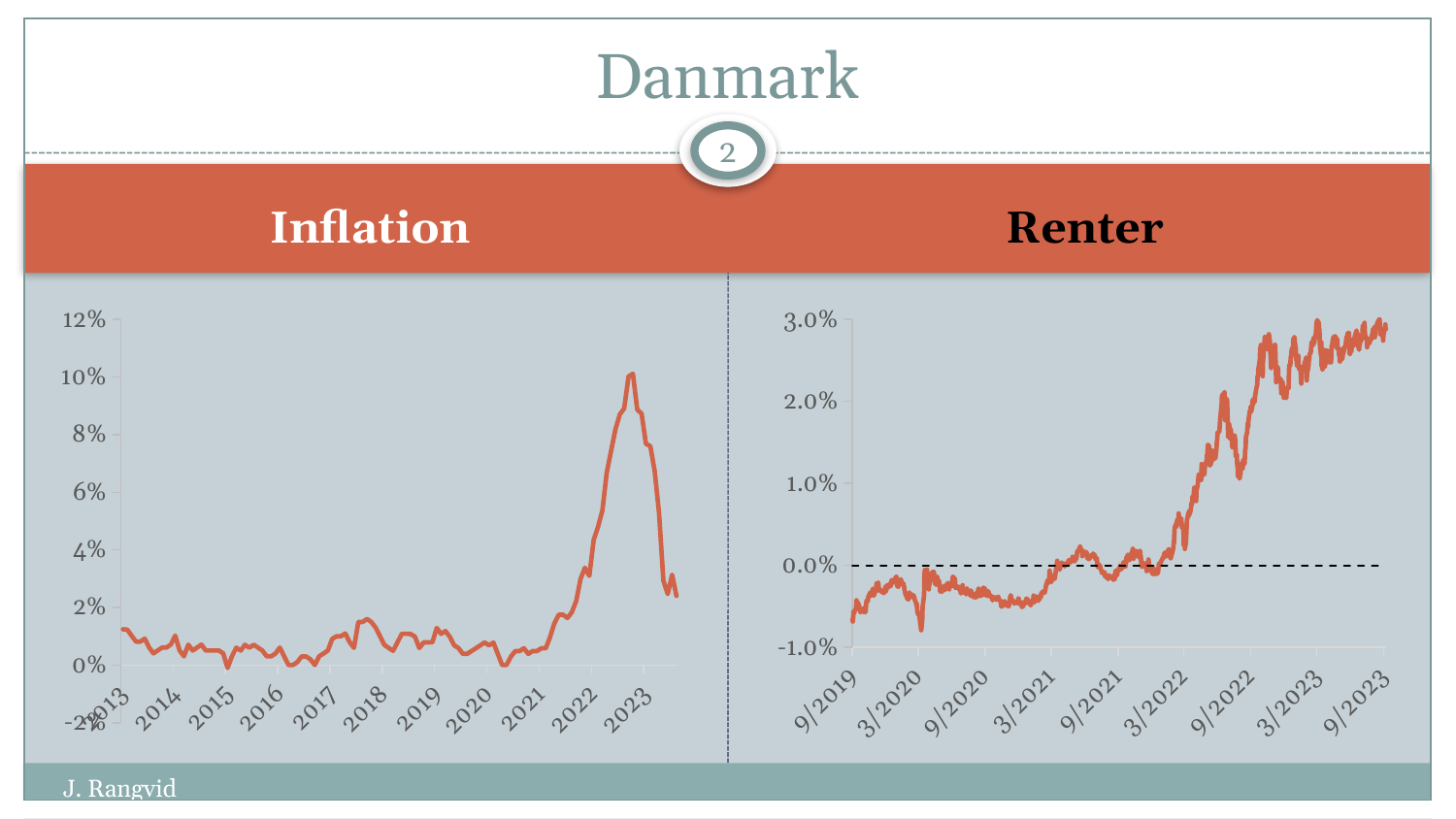

# Danmark
2
Inflation
Renter

### Chart

| Category | Danmark |
|---|---|
| 41289 | 0.012409513960703234 |
| 41320 | 0.012269938650306778 |
| 41348 | 0.01017293997965412 |
| 41379 | 0.008138351983723268 |
| 41409 | 0.00813008130081298 |
| 41440 | 0.009164969450101746 |
| 41470 | 0.006109979633401164 |
| 41501 | 0.004060913705583814 |
| 41532 | 0.005065856129685917 |
| 41562 | 0.006079027355623042 |
| 41593 | 0.006091370558375577 |
| 41623 | 0.007121057985757913 |
| 41654 | 0.010214504596527068 |
| 41685 | 0.005050505050505051 |
| 41713 | 0.003021148036253748 |
| 41744 | 0.007063572149344126 |
| 41774 | 0.005040322580645161 |
| 41805 | 0.006054490413723598 |
| 41835 | 0.0070850202429150085 |
| 41866 | 0.005055611729019211 |
| 41897 | 0.005040322580645161 |
| 41927 | 0.005035246727089627 |
| 41958 | 0.005045408678102927 |
| 41988 | 0.004040404040404098 |
| 42019 | -0.0010111223458039284 |
| 42050 | 0.0030150753768843934 |
| 42078 | 0.006024096385542255 |
| 42109 | 0.00501002004008016 |
| 42139 | 0.007021063189568734 |
| 42170 | 0.006018054162487406 |
| 42200 | 0.007035175879397014 |
| 42231 | 0.00603621730382288 |
| 42262 | 0.0050150451354062184 |
| 42292 | 0.003006012024048068 |
| 42323 | 0.0030120481927711986 |
| 42353 | 0.004024144869215205 |
| 42384 | 0.006072874493927212 |
| 42415 | 0.003006012024048068 |
| 42444 | 0.0 |
| 42475 | 0.0 |
| 42505 | 0.0009960159362549235 |
| 42536 | 0.0029910269192422448 |
| 42566 | 0.0029940119760478758 |
| 42597 | 0.0020000000000000282 |
| 42628 | 0.0 |
| 42658 | 0.0029970029970031106 |
| 42689 | 0.004004004004003918 |
| 42719 | 0.00501002004008016 |
| 42750 | 0.00905432595573432 |
| 42781 | 0.00999000999000999 |
| 42809 | 0.00998003992015968 |
| 42840 | 0.01096709870388842 |
| 42870 | 0.007960199004975096 |
| 42901 | 0.005964214711729707 |
| 42931 | 0.014925373134328358 |
| 42962 | 0.014970059880239521 |
| 42993 | 0.015968063872255432 |
| 43023 | 0.0149402390438247 |
| 43054 | 0.012961116650049823 |
| 43084 | 0.009970089730807577 |
| 43115 | 0.006979062811565333 |
| 43146 | 0.005934718100890292 |
| 43174 | 0.004940711462450593 |
| 43205 | 0.007889546351084784 |
| 43235 | 0.010858835143139275 |
| 43266 | 0.010869565217391249 |
| 43296 | 0.01078431372549014 |
| 43327 | 0.00983284169124877 |
| 43358 | 0.005893909626719141 |
| 43388 | 0.007850834151128529 |
| 43419 | 0.007874015748031609 |
| 43449 | 0.007897334649555747 |
| 43480 | 0.012871287128712843 |
| 43511 | 0.010816125860373591 |
| 43539 | 0.011799410029498553 |
| 43570 | 0.009784735812133072 |
| 43600 | 0.006835937499999889 |
| 43631 | 0.005865102639296271 |
| 43661 | 0.003879728419010725 |
| 43692 | 0.0038948393378772294 |
| 43723 | 0.0048828125 |
| 43753 | 0.005842259006815913 |
| 43784 | 0.006835937499999889 |
| 43814 | 0.00783545543584732 |
| 43845 | 0.00684261974584558 |
| 43876 | 0.0077821011673151474 |
| 43905 | 0.0038872691933915593 |
| 43936 | 0.0 |
| 43966 | 0.0 |
| 43997 | 0.002915451895043704 |
| 44027 | 0.004830917874396135 |
| 44058 | 0.004849660523763337 |
| 44089 | 0.005830903790087408 |
| 44119 | 0.0038722168441433272 |
| 44150 | 0.004849660523763337 |
| 44180 | 0.004859086491739553 |
| 44211 | 0.005825242718446547 |
| 44242 | 0.0057915057915058745 |
| 44270 | 0.00968054211035818 |
| 44301 | 0.014534883720930232 |
| 44331 | 0.017458777885548123 |
| 44362 | 0.01744186046511625 |
| 44392 | 0.016346153846153875 |
| 44423 | 0.018339768339768397 |
| 44454 | 0.022222222222222195 |
| 44484 | 0.02989392478302791 |
| 44515 | 0.033783783783783786 |
| 44545 | 0.03094777562862658 |
| 44576 | 0.04343629343629344 |
| 44607 | 0.04798464491362764 |
| 44635 | 0.05369127516778532 |
| 44666 | 0.06685768863419293 |
| 44696 | 0.07435653002859863 |
| 44727 | 0.08190476190476186 |
| 44757 | 0.08703878902554402 |
| 44788 | 0.08909952606635077 |
| 44819 | 0.10018903591682428 |
| 44849 | 0.10112359550561795 |
| 44880 | 0.08870214752567694 |
| 44910 | 0.08724202626641663 |
| 44941 | 0.07678075855689187 |
| 44972 | 0.07600732600732597 |
| 45000 | 0.06733393994540483 |
| 45031 | 0.05282005371530878 |
| 45061 | 0.02928127772848267 |
| 45092 | 0.024647887323943764 |
| 45122 | 0.03133159268929499 |
| 45153 | 0.024 |

### Chart

| Category |  |  |
|---|---|---|
| 43710 | -0.00661 | 0.0 |
| 43711 | -0.006860000000000001 | 0.0 |
| 43712 | -0.00645 | 0.0 |
| 43713 | -0.005659999999999999 | 0.0 |
| 43714 | -0.0059 | 0.0 |
| 43717 | -0.00549 | 0.0 |
| 43718 | -0.0053 | 0.0 |
| 43719 | -0.005410000000000001 | 0.0 |
| 43720 | -0.00522 | 0.0 |
| 43721 | -0.00423 | 0.0 |
| 43724 | -0.00469 | 0.0 |
| 43725 | -0.00452 | 0.0 |
| 43726 | -0.0047599999999999995 | 0.0 |
| 43727 | -0.004719999999999999 | 0.0 |
| 43728 | -0.00488 | 0.0 |
| 43731 | -0.005580000000000001 | 0.0 |
| 43732 | -0.0057399999999999994 | 0.0 |
| 43733 | -0.00557 | 0.0 |
| 43734 | -0.005520000000000001 | 0.0 |
| 43735 | -0.00547 | 0.0 |
| 43738 | -0.00549 | 0.0 |
| 43739 | -0.0054 | 0.0 |
| 43740 | -0.00522 | 0.0 |
| 43741 | -0.005699999999999999 | 0.0 |
| 43742 | -0.005679999999999999 | 0.0 |
| 43745 | -0.005540000000000001 | 0.0 |
| 43746 | -0.00573 | 0.0 |
| 43747 | -0.0053300000000000005 | 0.0 |
| 43748 | -0.0046300000000000004 | 0.0 |
| 43749 | -0.00428 | 0.0 |
| 43752 | -0.00442 | 0.0 |
| 43753 | -0.00407 | 0.0 |
| 43754 | -0.00377 | 0.0 |
| 43755 | -0.00378 | 0.0 |
| 43756 | -0.00363 | 0.0 |
| 43759 | -0.00331 | 0.0 |
| 43760 | -0.0033900000000000002 | 0.0 |
| 43761 | -0.00359 | 0.0 |
| 43762 | -0.0037099999999999998 | 0.0 |
| 43763 | -0.0034300000000000003 | 0.0 |
| 43766 | -0.0028499999999999997 | 0.0 |
| 43767 | -0.00309 | 0.0 |
| 43768 | -0.00321 | 0.0 |
| 43769 | -0.0037099999999999998 | 0.0 |
| 43770 | -0.0035199999999999997 | 0.0 |
| 43773 | -0.00322 | 0.0 |
| 43774 | -0.0028699999999999997 | 0.0 |
| 43775 | -0.0030399999999999997 | 0.0 |
| 43776 | -0.00221 | 0.0 |
| 43777 | -0.00223 | 0.0 |
| 43780 | -0.0022500000000000003 | 0.0 |
| 43781 | -0.00208 | 0.0 |
| 43782 | -0.00262 | 0.0 |
| 43783 | -0.00306 | 0.0 |
| 43784 | -0.00312 | 0.0 |
| 43787 | -0.00307 | 0.0 |
| 43788 | -0.00306 | 0.0 |
| 43789 | -0.0032500000000000003 | 0.0 |
| 43790 | -0.0030299999999999997 | 0.0 |
| 43791 | -0.00328 | 0.0 |
| 43794 | -0.0032 | 0.0 |
| 43795 | -0.0034000000000000002 | 0.0 |
| 43796 | -0.00332 | 0.0 |
| 43797 | -0.00337 | 0.0 |
| 43798 | -0.0032500000000000003 | 0.0 |
| 43801 | -0.00261 | 0.0 |
| 43802 | -0.00321 | 0.0 |
| 43803 | -0.0030399999999999997 | 0.0 |
| 43804 | -0.00261 | 0.0 |
| 43805 | -0.00242 | 0.0 |
| 43808 | -0.00271 | 0.0 |
| 43809 | -0.00262 | 0.0 |
| 43810 | -0.00266 | 0.0 |
| 43811 | -0.00228 | 0.0 |
| 43812 | -0.00244 | 0.0 |
| 43815 | -0.00254 | 0.0 |
| 43816 | -0.00243 | 0.0 |
| 43817 | -0.00196 | 0.0 |
| 43818 | -0.00178 | 0.0 |
| 43819 | -0.00211 | 0.0 |
| 43822 | -0.0020499999999999997 | 0.0 |
| 43823 | -0.0020499999999999997 | 0.0 |
| 43824 | -0.0020499999999999997 | 0.0 |
| 43825 | -0.0020499999999999997 | 0.0 |
| 43826 | -0.00211 | 0.0 |
| 43829 | -0.0014000000000000002 | 0.0 |
| 43830 | -0.0014000000000000002 | 0.0 |
| 43831 | -0.0014000000000000002 | 0.0 |
| 43832 | -0.0021 | 0.0 |
| 43833 | -0.00251 | 0.0 |
| 43836 | -0.00263 | 0.0 |
| 43837 | -0.0025 | 0.0 |
| 43838 | -0.00231 | 0.0 |
| 43839 | -0.0018 | 0.0 |
| 43840 | -0.00208 | 0.0 |
| 43843 | -0.0017000000000000001 | 0.0 |
| 43844 | -0.00182 | 0.0 |
| 43845 | -0.00212 | 0.0 |
| 43846 | -0.00229 | 0.0 |
| 43847 | -0.00217 | 0.0 |
| 43850 | -0.00218 | 0.0 |
| 43851 | -0.0025 | 0.0 |
| 43852 | -0.00255 | 0.0 |
| 43853 | -0.00293 | 0.0 |
| 43854 | -0.00316 | 0.0 |
| 43857 | -0.00373 | 0.0 |
| 43858 | -0.00336 | 0.0 |
| 43859 | -0.00359 | 0.0 |
| 43860 | -0.00398 | 0.0 |
| 43861 | -0.0040999999999999995 | 0.0 |
| 43864 | -0.00415 | 0.0 |
| 43865 | -0.00387 | 0.0 |
| 43866 | -0.0035399999999999997 | 0.0 |
| 43867 | -0.0033 | 0.0 |
| 43868 | -0.00361 | 0.0 |
| 43871 | -0.00385 | 0.0 |
| 43872 | -0.0035399999999999997 | 0.0 |
| 43873 | -0.00357 | 0.0 |
| 43874 | -0.00367 | 0.0 |
| 43875 | -0.00382 | 0.0 |
| 43878 | -0.00366 | 0.0 |
| 43879 | -0.00379 | 0.0 |
| 43880 | -0.0038900000000000002 | 0.0 |
| 43881 | -0.00416 | 0.0 |
| 43882 | -0.00428 | 0.0 |
| 43885 | -0.00459 | 0.0 |
| 43886 | -0.00493 | 0.0 |
| 43887 | -0.004699999999999999 | 0.0 |
| 43888 | -0.00536 | 0.0 |
| 43889 | -0.0058 | 0.0 |
| 43892 | -0.00604 | 0.0 |
| 43893 | -0.0057799999999999995 | 0.0 |
| 43894 | -0.0060799999999999995 | 0.0 |
| 43895 | -0.006520000000000001 | 0.0 |
| 43896 | -0.006919999999999999 | 0.0 |
| 43899 | -0.00792 | 0.0 |
| 43900 | -0.0076300000000000005 | 0.0 |
| 43901 | -0.0070599999999999994 | 0.0 |
| 43902 | -0.00674 | 0.0 |
| 43903 | -0.00507 | 0.0 |
| 43906 | -0.004050000000000001 | 0.0 |
| 43907 | -0.00363 | 0.0 |
| 43908 | -0.0011 | 0.0 |
| 43909 | -0.00057 | 0.0 |
| 43910 | -0.00113 | 0.0 |
| 43913 | -0.0016 | 0.0 |
| 43914 | -0.0008699999999999999 | 0.0 |
| 43915 | -0.00052 | 0.0 |
| 43916 | -0.00132 | 0.0 |
| 43917 | -0.0019 | 0.0 |
| 43920 | -0.00294 | 0.0 |
| 43921 | -0.00212 | 0.0 |
| 43922 | -0.0023499999999999997 | 0.0 |
| 43923 | -0.00191 | 0.0 |
| 43924 | -0.00189 | 0.0 |
| 43927 | -0.0016300000000000002 | 0.0 |
| 43928 | -0.00104 | 0.0 |
| 43929 | -0.00082 | 0.0 |
| 43930 | -0.00082 | 0.0 |
| 43931 | -0.00082 | 0.0 |
| 43934 | -0.00082 | 0.0 |
| 43935 | -0.00131 | 0.0 |
| 43936 | -0.00168 | 0.0 |
| 43937 | -0.0020399999999999997 | 0.0 |
| 43938 | -0.0023499999999999997 | 0.0 |
| 43941 | -0.0016300000000000002 | 0.0 |
| 43942 | -0.0023599999999999997 | 0.0 |
| 43943 | -0.0014099999999999998 | 0.0 |
| 43944 | -0.0017699999999999999 | 0.0 |
| 43945 | -0.00183 | 0.0 |
| 43948 | -0.0018599999999999999 | 0.0 |
| 43949 | -0.00228 | 0.0 |
| 43950 | -0.00244 | 0.0 |
| 43951 | -0.00322 | 0.0 |
| 43952 | -0.00308 | 0.0 |
| 43955 | -0.0030499999999999998 | 0.0 |
| 43956 | -0.0032600000000000003 | 0.0 |
| 43957 | -0.0028199999999999996 | 0.0 |
| 43958 | -0.00311 | 0.0 |
| 43959 | -0.00311 | 0.0 |
| 43962 | -0.00249 | 0.0 |
| 43963 | -0.00271 | 0.0 |
| 43964 | -0.00252 | 0.0 |
| 43965 | -0.00301 | 0.0 |
| 43966 | -0.0028599999999999997 | 0.0 |
| 43969 | -0.0027300000000000002 | 0.0 |
| 43970 | -0.00244 | 0.0 |
| 43971 | -0.00217 | 0.0 |
| 43972 | -0.00217 | 0.0 |
| 43973 | -0.00217 | 0.0 |
| 43976 | -0.00294 | 0.0 |
| 43977 | -0.00218 | 0.0 |
| 43978 | -0.0023599999999999997 | 0.0 |
| 43979 | -0.00231 | 0.0 |
| 43980 | -0.00251 | 0.0 |
| 43983 | -0.00251 | 0.0 |
| 43984 | -0.0022 | 0.0 |
| 43985 | -0.00178 | 0.0 |
| 43986 | -0.0014099999999999998 | 0.0 |
| 43987 | -0.0014099999999999998 | 0.0 |
| 43990 | -0.0016200000000000001 | 0.0 |
| 43991 | -0.0016 | 0.0 |
| 43992 | -0.0017299999999999998 | 0.0 |
| 43993 | -0.0027500000000000003 | 0.0 |
| 43994 | -0.0027800000000000004 | 0.0 |
| 43997 | -0.00267 | 0.0 |
| 43998 | -0.0025700000000000002 | 0.0 |
| 43999 | -0.00261 | 0.0 |
| 44000 | -0.00261 | 0.0 |
| 44001 | -0.00272 | 0.0 |
| 44004 | -0.00297 | 0.0 |
| 44005 | -0.00264 | 0.0 |
| 44006 | -0.0028799999999999997 | 0.0 |
| 44007 | -0.00316 | 0.0 |
| 44008 | -0.0034300000000000003 | 0.0 |
| 44011 | -0.0032700000000000003 | 0.0 |
| 44012 | -0.00332 | 0.0 |
| 44013 | -0.00243 | 0.0 |
| 44014 | -0.00297 | 0.0 |
| 44015 | -0.00299 | 0.0 |
| 44018 | -0.00291 | 0.0 |
| 44019 | -0.00294 | 0.0 |
| 44020 | -0.0031 | 0.0 |
| 44021 | -0.00338 | 0.0 |
| 44022 | -0.0035399999999999997 | 0.0 |
| 44025 | -0.0028000000000000004 | 0.0 |
| 44026 | -0.00308 | 0.0 |
| 44027 | -0.00313 | 0.0 |
| 44028 | -0.00345 | 0.0 |
| 44029 | -0.0032700000000000003 | 0.0 |
| 44032 | -0.0034699999999999996 | 0.0 |
| 44033 | -0.0033 | 0.0 |
| 44034 | -0.00373 | 0.0 |
| 44035 | -0.00358 | 0.0 |
| 44036 | -0.00306 | 0.0 |
| 44039 | -0.00356 | 0.0 |
| 44040 | -0.00373 | 0.0 |
| 44041 | -0.0034999999999999996 | 0.0 |
| 44042 | -0.0039000000000000003 | 0.0 |
| 44043 | -0.00374 | 0.0 |
| 44046 | -0.00361 | 0.0 |
| 44047 | -0.00359 | 0.0 |
| 44048 | -0.0034200000000000003 | 0.0 |
| 44049 | -0.00396 | 0.0 |
| 44050 | -0.00379 | 0.0 |
| 44053 | -0.00386 | 0.0 |
| 44054 | -0.0034300000000000003 | 0.0 |
| 44055 | -0.00319 | 0.0 |
| 44056 | -0.00292 | 0.0 |
| 44057 | -0.0028399999999999996 | 0.0 |
| 44060 | -0.0032600000000000003 | 0.0 |
| 44061 | -0.00317 | 0.0 |
| 44062 | -0.0035399999999999997 | 0.0 |
| 44063 | -0.00375 | 0.0 |
| 44064 | -0.0037 | 0.0 |
| 44067 | -0.0036 | 0.0 |
| 44068 | -0.003 | 0.0 |
| 44069 | -0.0028199999999999996 | 0.0 |
| 44070 | -0.00271 | 0.0 |
| 44071 | -0.00299 | 0.0 |
| 44074 | -0.0028100000000000004 | 0.0 |
| 44075 | -0.00301 | 0.0 |
| 44076 | -0.00345 | 0.0 |
| 44077 | -0.00368 | 0.0 |
| 44078 | -0.00357 | 0.0 |
| 44081 | -0.00338 | 0.0 |
| 44082 | -0.0037099999999999998 | 0.0 |
| 44083 | -0.00329 | 0.0 |
| 44084 | -0.00315 | 0.0 |
| 44085 | -0.00364 | 0.0 |
| 44088 | -0.00359 | 0.0 |
| 44089 | -0.00359 | 0.0 |
| 44090 | -0.0038 | 0.0 |
| 44091 | -0.00391 | 0.0 |
| 44092 | -0.00377 | 0.0 |
| 44095 | -0.0042699999999999995 | 0.0 |
| 44096 | -0.0041199999999999995 | 0.0 |
| 44097 | -0.00385 | 0.0 |
| 44098 | -0.00388 | 0.0 |
| 44099 | -0.00406 | 0.0 |
| 44102 | -0.00402 | 0.0 |
| 44103 | -0.00415 | 0.0 |
| 44104 | -0.0039900000000000005 | 0.0 |
| 44105 | -0.00406 | 0.0 |
| 44106 | -0.0042 | 0.0 |
| 44109 | -0.00385 | 0.0 |
| 44110 | -0.00381 | 0.0 |
| 44111 | -0.00384 | 0.0 |
| 44112 | -0.00402 | 0.0 |
| 44113 | -0.00421 | 0.0 |
| 44116 | -0.00426 | 0.0 |
| 44117 | -0.0043 | 0.0 |
| 44118 | -0.00458 | 0.0 |
| 44119 | -0.00497 | 0.0 |
| 44120 | -0.00504 | 0.0 |
| 44123 | -0.00492 | 0.0 |
| 44124 | -0.00477 | 0.0 |
| 44125 | -0.004719999999999999 | 0.0 |
| 44126 | -0.0045000000000000005 | 0.0 |
| 44127 | -0.00439 | 0.0 |
| 44130 | -0.0044 | 0.0 |
| 44131 | -0.0048 | 0.0 |
| 44132 | -0.004719999999999999 | 0.0 |
| 44133 | -0.00488 | 0.0 |
| 44134 | -0.00485 | 0.0 |
| 44137 | -0.00498 | 0.0 |
| 44138 | -0.00489 | 0.0 |
| 44139 | -0.005 | 0.0 |
| 44140 | -0.00499 | 0.0 |
| 44141 | -0.0047599999999999995 | 0.0 |
| 44144 | -0.00384 | 0.0 |
| 44145 | -0.00365 | 0.0 |
| 44146 | -0.0038 | 0.0 |
| 44147 | -0.004030000000000001 | 0.0 |
| 44148 | -0.00421 | 0.0 |
| 44151 | -0.00432 | 0.0 |
| 44152 | -0.00437 | 0.0 |
| 44153 | -0.00436 | 0.0 |
| 44154 | -0.0044 | 0.0 |
| 44155 | -0.0046700000000000005 | 0.0 |
| 44158 | -0.0044800000000000005 | 0.0 |
| 44159 | -0.00444 | 0.0 |
| 44160 | -0.0045000000000000005 | 0.0 |
| 44161 | -0.0046 | 0.0 |
| 44162 | -0.00457 | 0.0 |
| 44165 | -0.0046300000000000004 | 0.0 |
| 44166 | -0.00402 | 0.0 |
| 44167 | -0.00407 | 0.0 |
| 44168 | -0.00439 | 0.0 |
| 44169 | -0.00431 | 0.0 |
| 44172 | -0.00475 | 0.0 |
| 44173 | -0.00487 | 0.0 |
| 44174 | -0.00481 | 0.0 |
| 44175 | -0.00475 | 0.0 |
| 44176 | -0.0051 | 0.0 |
| 44179 | -0.005 | 0.0 |
| 44180 | -0.00489 | 0.0 |
| 44181 | -0.0044800000000000005 | 0.0 |
| 44182 | -0.00453 | 0.0 |
| 44183 | -0.00455 | 0.0 |
| 44186 | -0.00464 | 0.0 |
| 44187 | -0.00458 | 0.0 |
| 44188 | -0.004079999999999999 | 0.0 |
| 44189 | -0.004079999999999999 | 0.0 |
| 44190 | -0.004079999999999999 | 0.0 |
| 44193 | -0.0043 | 0.0 |
| 44194 | -0.00445 | 0.0 |
| 44195 | -0.00457 | 0.0 |
| 44196 | -0.00457 | 0.0 |
| 44197 | -0.00457 | 0.0 |
| 44200 | -0.00489 | 0.0 |
| 44201 | -0.0047799999999999995 | 0.0 |
| 44202 | -0.00433 | 0.0 |
| 44203 | -0.00444 | 0.0 |
| 44204 | -0.00446 | 0.0 |
| 44207 | -0.0041199999999999995 | 0.0 |
| 44208 | -0.00369 | 0.0 |
| 44209 | -0.00428 | 0.0 |
| 44210 | -0.00454 | 0.0 |
| 44211 | -0.0043 | 0.0 |
| 44214 | -0.00406 | 0.0 |
| 44215 | -0.0039700000000000004 | 0.0 |
| 44216 | -0.00426 | 0.0 |
| 44217 | -0.00382 | 0.0 |
| 44218 | -0.00404 | 0.0 |
| 44221 | -0.00435 | 0.0 |
| 44222 | -0.00414 | 0.0 |
| 44223 | -0.00417 | 0.0 |
| 44224 | -0.00411 | 0.0 |
| 44225 | -0.00373 | 0.0 |
| 44228 | -0.00393 | 0.0 |
| 44229 | -0.0035099999999999997 | 0.0 |
| 44230 | -0.00335 | 0.0 |
| 44231 | -0.0034000000000000002 | 0.0 |
| 44232 | -0.0032300000000000002 | 0.0 |
| 44235 | -0.00319 | 0.0 |
| 44236 | -0.00322 | 0.0 |
| 44237 | -0.00331 | 0.0 |
| 44238 | -0.00336 | 0.0 |
| 44239 | -0.0032500000000000003 | 0.0 |
| 44242 | -0.00255 | 0.0 |
| 44243 | -0.00228 | 0.0 |
| 44244 | -0.0023599999999999997 | 0.0 |
| 44245 | -0.0021 | 0.0 |
| 44246 | -0.00184 | 0.0 |
| 44249 | -0.00215 | 0.0 |
| 44250 | -0.00182 | 0.0 |
| 44251 | -0.00148 | 0.0 |
| 44252 | -0.00065 | 0.0 |
| 44253 | -0.0011799999999999998 | 0.0 |
| 44256 | -0.0017000000000000001 | 0.0 |
| 44257 | -0.00201 | 0.0 |
| 44258 | -0.00136 | 0.0 |
| 44259 | -0.00136 | 0.0 |
| 44260 | -0.00155 | 0.0 |
| 44263 | -0.0012 | 0.0 |
| 44264 | -0.00161 | 0.0 |
| 44265 | -0.0014199999999999998 | 0.0 |
| 44266 | -0.00167 | 0.0 |
| 44267 | -0.00134 | 0.0 |
| 44270 | -0.00048 | 0.0 |
| 44271 | -0.00035999999999999997 | 0.0 |
| 44272 | 0.00018999999999999998 | 0.0 |
| 44273 | 0.0005600000000000001 | 0.0 |
| 44274 | 0.00025 | 0.0 |
| 44277 | -6e-05 | 0.0 |
| 44278 | -0.00017999999999999998 | 0.0 |
| 44279 | -0.00031 | 0.0 |
| 44280 | -0.00054 | 0.0 |
| 44281 | -0.00029 | 0.0 |
| 44284 | 0.00017999999999999998 | 0.0 |
| 44285 | 0.00035000000000000005 | 0.0 |
| 44286 | 0.00021 | 0.0 |
| 44287 | 0.00021 | 0.0 |
| 44288 | 0.00021 | 0.0 |
| 44291 | 0.00021 | 0.0 |
| 44292 | -0.0001 | 0.0 |
| 44293 | 0.00010999999999999999 | 0.0 |
| 44294 | -0.00013 | 0.0 |
| 44295 | 0.00018999999999999998 | 0.0 |
| 44298 | 4e-05 | 0.0 |
| 44299 | 8.999999999999999e-05 | 0.0 |
| 44300 | 0.00024 | 0.0 |
| 44301 | 3e-05 | 0.0 |
| 44302 | 0.00035999999999999997 | 0.0 |
| 44305 | 0.00067 | 0.0 |
| 44306 | 0.00043 | 0.0 |
| 44307 | 0.00037 | 0.0 |
| 44308 | 0.00035000000000000005 | 0.0 |
| 44309 | 0.00047 | 0.0 |
| 44312 | 0.00043999999999999996 | 0.0 |
| 44313 | 0.00048 | 0.0 |
| 44314 | 0.00061 | 0.0 |
| 44315 | 0.00104 | 0.0 |
| 44316 | 0.00104 | 0.0 |
| 44319 | 0.00084 | 0.0 |
| 44320 | 0.00052 | 0.0 |
| 44321 | 0.00049 | 0.0 |
| 44322 | 0.00065 | 0.0 |
| 44323 | 0.0007199999999999999 | 0.0 |
| 44326 | 0.00083 | 0.0 |
| 44327 | 0.0014000000000000002 | 0.0 |
| 44328 | 0.0017399999999999998 | 0.0 |
| 44329 | 0.0017399999999999998 | 0.0 |
| 44330 | 0.0017399999999999998 | 0.0 |
| 44333 | 0.00194 | 0.0 |
| 44334 | 0.00212 | 0.0 |
| 44335 | 0.00216 | 0.0 |
| 44336 | 0.00233 | 0.0 |
| 44337 | 0.00199 | 0.0 |
| 44340 | 0.00199 | 0.0 |
| 44341 | 0.0017499999999999998 | 0.0 |
| 44342 | 0.0011200000000000001 | 0.0 |
| 44343 | 0.00166 | 0.0 |
| 44344 | 0.00147 | 0.0 |
| 44347 | 0.00147 | 0.0 |
| 44348 | 0.00165 | 0.0 |
| 44349 | 0.00156 | 0.0 |
| 44350 | 0.00165 | 0.0 |
| 44351 | 0.00136 | 0.0 |
| 44354 | 0.00158 | 0.0 |
| 44355 | 0.00125 | 0.0 |
| 44356 | 0.00083 | 0.0 |
| 44357 | 0.00108 | 0.0 |
| 44358 | 0.0008100000000000001 | 0.0 |
| 44361 | 0.00075 | 0.0 |
| 44362 | 0.00116 | 0.0 |
| 44363 | 0.00104 | 0.0 |
| 44364 | 0.00096 | 0.0 |
| 44365 | 0.00094 | 0.0 |
| 44368 | 0.0013 | 0.0 |
| 44369 | 0.00121 | 0.0 |
| 44370 | 0.00122 | 0.0 |
| 44371 | 0.00114 | 0.0 |
| 44372 | 0.0014399999999999999 | 0.0 |
| 44375 | 0.0011799999999999998 | 0.0 |
| 44376 | 0.00132 | 0.0 |
| 44377 | 0.0009299999999999999 | 0.0 |
| 44378 | 0.00099 | 0.0 |
| 44379 | 0.0006900000000000001 | 0.0 |
| 44382 | 0.00089 | 0.0 |
| 44383 | 0.00032 | 0.0 |
| 44384 | -2e-05 | 0.0 |
| 44385 | -0.00025 | 0.0 |
| 44386 | 0.00010999999999999999 | 0.0 |
| 44389 | 3e-05 | 0.0 |
| 44390 | 3e-05 | 0.0 |
| 44391 | -0.00010999999999999999 | 0.0 |
| 44392 | -0.00035000000000000005 | 0.0 |
| 44393 | -0.00042 | 0.0 |
| 44396 | -0.00091 | 0.0 |
| 44397 | -0.00095 | 0.0 |
| 44398 | -0.00073 | 0.0 |
| 44399 | -0.00097 | 0.0 |
| 44400 | -0.00089 | 0.0 |
| 44403 | -0.00083 | 0.0 |
| 44404 | -0.00108 | 0.0 |
| 44405 | -0.0014199999999999998 | 0.0 |
| 44406 | -0.00115 | 0.0 |
| 44407 | -0.00123 | 0.0 |
| 44410 | -0.0015199999999999999 | 0.0 |
| 44411 | -0.00159 | 0.0 |
| 44412 | -0.00157 | 0.0 |
| 44413 | -0.0017000000000000001 | 0.0 |
| 44414 | -0.00124 | 0.0 |
| 44417 | -0.00125 | 0.0 |
| 44418 | -0.00151 | 0.0 |
| 44419 | -0.0013800000000000002 | 0.0 |
| 44420 | -0.00148 | 0.0 |
| 44421 | -0.0014099999999999998 | 0.0 |
| 44424 | -0.00165 | 0.0 |
| 44425 | -0.0013900000000000002 | 0.0 |
| 44426 | -0.00128 | 0.0 |
| 44427 | -0.0017699999999999999 | 0.0 |
| 44428 | -0.00166 | 0.0 |
| 44431 | -0.0017100000000000001 | 0.0 |
| 44432 | -0.0014099999999999998 | 0.0 |
| 44433 | -0.0008500000000000001 | 0.0 |
| 44434 | -0.00064 | 0.0 |
| 44435 | -0.00089 | 0.0 |
| 44438 | -0.00122 | 0.0 |
| 44439 | -0.00061 | 0.0 |
| 44440 | -0.0005600000000000001 | 0.0 |
| 44441 | -0.0007599999999999999 | 0.0 |
| 44442 | -0.0004 | 0.0 |
| 44445 | -0.00048 | 0.0 |
| 44446 | -2e-05 | 0.0 |
| 44447 | -0.0001 | 0.0 |
| 44448 | -0.0005 | 0.0 |
| 44449 | -0.00027 | 0.0 |
| 44452 | -0.00021 | 0.0 |
| 44453 | -0.00032 | 0.0 |
| 44454 | -6e-05 | 0.0 |
| 44455 | 0.00032 | 0.0 |
| 44456 | 0.00039 | 0.0 |
| 44459 | 0.0 | 0.0 |
| 44460 | -0.00016 | 0.0 |
| 44461 | -0.00012 | 0.0 |
| 44462 | 0.00058 | 0.0 |
| 44463 | 0.0008799999999999999 | 0.0 |
| 44466 | 0.00111 | 0.0 |
| 44467 | 0.0013 | 0.0 |
| 44468 | 0.001 | 0.0 |
| 44469 | 0.00121 | 0.0 |
| 44470 | 0.0005899999999999999 | 0.0 |
| 44473 | 0.0007599999999999999 | 0.0 |
| 44474 | 0.00107 | 0.0 |
| 44475 | 0.00104 | 0.0 |
| 44476 | 0.00132 | 0.0 |
| 44477 | 0.00145 | 0.0 |
| 44480 | 0.0017499999999999998 | 0.0 |
| 44481 | 0.00202 | 0.0 |
| 44482 | 0.00148 | 0.0 |
| 44483 | 0.0008 | 0.0 |
| 44484 | 0.0010299999999999999 | 0.0 |
| 44487 | 0.00126 | 0.0 |
| 44488 | 0.00164 | 0.0 |
| 44489 | 0.00167 | 0.0 |
| 44490 | 0.0017499999999999998 | 0.0 |
| 44491 | 0.00166 | 0.0 |
| 44494 | 0.00158 | 0.0 |
| 44495 | 0.0016 | 0.0 |
| 44496 | 0.001 | 0.0 |
| 44497 | 0.0011899999999999999 | 0.0 |
| 44498 | 0.00147 | 0.0 |
| 44501 | 0.00179 | 0.0 |
| 44502 | 0.00107 | 0.0 |
| 44503 | 0.00117 | 0.0 |
| 44504 | 0.00021 | 0.0 |
| 44505 | -0.00016 | 0.0 |
| 44508 | 8.999999999999999e-05 | 0.0 |
| 44509 | -0.00017999999999999998 | 0.0 |
| 44510 | -0.0001 | 0.0 |
| 44511 | 0.00029 | 0.0 |
| 44512 | 0.00021 | 0.0 |
| 44515 | 0.00016 | 0.0 |
| 44516 | 0.00021 | 0.0 |
| 44517 | 0.00021999999999999998 | 0.0 |
| 44518 | -8e-05 | 0.0 |
| 44519 | -0.00074 | 0.0 |
| 44522 | -0.00033 | 0.0 |
| 44523 | 0.00026 | 0.0 |
| 44524 | 0.0007099999999999999 | 0.0 |
| 44525 | 0.00042 | 0.0 |
| 44526 | -0.00064 | 0.0 |
| 44529 | -0.00046 | 0.0 |
| 44530 | -0.00062 | 0.0 |
| 44531 | -0.00046 | 0.0 |
| 44532 | -0.00046 | 0.0 |
| 44533 | -0.00079 | 0.0 |
| 44536 | -0.0011 | 0.0 |
| 44537 | -0.0008699999999999999 | 0.0 |
| 44538 | -0.00035000000000000005 | 0.0 |
| 44539 | -0.0008500000000000001 | 0.0 |
| 44540 | -0.0007599999999999999 | 0.0 |
| 44543 | -0.0011 | 0.0 |
| 44544 | -0.00091 | 0.0 |
| 44545 | -0.0009 | 0.0 |
| 44546 | -0.00073 | 0.0 |
| 44547 | -0.00101 | 0.0 |
| 44550 | -0.00097 | 0.0 |
| 44551 | -0.0005 | 0.0 |
| 44552 | -0.00017 | 0.0 |
| 44553 | 0.0002 | 0.0 |
| 44554 | 0.0002 | 0.0 |
| 44557 | 0.00018999999999999998 | 0.0 |
| 44558 | 0.00024 | 0.0 |
| 44559 | 0.00054 | 0.0 |
| 44560 | 0.0005899999999999999 | 0.0 |
| 44561 | 0.0005899999999999999 | 0.0 |
| 44564 | 0.0010199999999999999 | 0.0 |
| 44565 | 0.00096 | 0.0 |
| 44566 | 0.00089 | 0.0 |
| 44567 | 0.00127 | 0.0 |
| 44568 | 0.0015199999999999999 | 0.0 |
| 44571 | 0.00154 | 0.0 |
| 44572 | 0.0014199999999999998 | 0.0 |
| 44573 | 0.00133 | 0.0 |
| 44574 | 0.0011200000000000001 | 0.0 |
| 44575 | 0.0015 | 0.0 |
| 44578 | 0.00181 | 0.0 |
| 44579 | 0.00191 | 0.0 |
| 44580 | 0.00197 | 0.0 |
| 44581 | 0.00169 | 0.0 |
| 44582 | 0.00125 | 0.0 |
| 44585 | 0.00083 | 0.0 |
| 44586 | 0.00099 | 0.0 |
| 44587 | 0.00133 | 0.0 |
| 44588 | 0.00132 | 0.0 |
| 44589 | 0.0015 | 0.0 |
| 44592 | 0.00203 | 0.0 |
| 44593 | 0.0025 | 0.0 |
| 44594 | 0.0027600000000000003 | 0.0 |
| 44595 | 0.00367 | 0.0 |
| 44596 | 0.00461 | 0.0 |
| 44599 | 0.00487 | 0.0 |
| 44600 | 0.00511 | 0.0 |
| 44601 | 0.004719999999999999 | 0.0 |
| 44602 | 0.00534 | 0.0 |
| 44603 | 0.00553 | 0.0 |
| 44606 | 0.00563 | 0.0 |
| 44607 | 0.00634 | 0.0 |
| 44608 | 0.0058 | 0.0 |
| 44609 | 0.00538 | 0.0 |
| 44610 | 0.0051 | 0.0 |
| 44613 | 0.00515 | 0.0 |
| 44614 | 0.00569 | 0.0 |
| 44615 | 0.00511 | 0.0 |
| 44616 | 0.00458 | 0.0 |
| 44617 | 0.0049499999999999995 | 0.0 |
| 44620 | 0.00459 | 0.0 |
| 44621 | 0.00246 | 0.0 |
| 44622 | 0.0032400000000000003 | 0.0 |
| 44623 | 0.0035099999999999997 | 0.0 |
| 44624 | 0.002 | 0.0 |
| 44627 | 0.0027900000000000004 | 0.0 |
| 44628 | 0.0037099999999999998 | 0.0 |
| 44629 | 0.00488 | 0.0 |
| 44630 | 0.00559 | 0.0 |
| 44631 | 0.00575 | 0.0 |
| 44634 | 0.00644 | 0.0 |
| 44635 | 0.00605 | 0.0 |
| 44636 | 0.00662 | 0.0 |
| 44637 | 0.00634 | 0.0 |
| 44638 | 0.00633 | 0.0 |
| 44641 | 0.006979999999999999 | 0.0 |
| 44642 | 0.0076100000000000004 | 0.0 |
| 44643 | 0.00743 | 0.0 |
| 44644 | 0.00762 | 0.0 |
| 44645 | 0.008369999999999999 | 0.0 |
| 44648 | 0.00834 | 0.0 |
| 44649 | 0.00905 | 0.0 |
| 44650 | 0.009479999999999999 | 0.0 |
| 44651 | 0.007940000000000001 | 0.0 |
| 44652 | 0.00838 | 0.0 |
| 44655 | 0.00784 | 0.0 |
| 44656 | 0.00908 | 0.0 |
| 44657 | 0.00928 | 0.0 |
| 44658 | 0.00954 | 0.0 |
| 44659 | 0.0097 | 0.0 |
| 44662 | 0.01106 | 0.0 |
| 44663 | 0.010709999999999999 | 0.0 |
| 44664 | 0.01042 | 0.0 |
| 44665 | 0.01042 | 0.0 |
| 44666 | 0.01042 | 0.0 |
| 44669 | 0.01042 | 0.0 |
| 44670 | 0.01234 | 0.0 |
| 44671 | 0.01141 | 0.0 |
| 44672 | 0.01218 | 0.0 |
| 44673 | 0.01234 | 0.0 |
| 44676 | 0.0115 | 0.0 |
| 44677 | 0.011049999999999999 | 0.0 |
| 44678 | 0.01126 | 0.0 |
| 44679 | 0.01204 | 0.0 |
| 44680 | 0.012150000000000001 | 0.0 |
| 44683 | 0.01264 | 0.0 |
| 44684 | 0.01286 | 0.0 |
| 44685 | 0.013540000000000002 | 0.0 |
| 44686 | 0.01348 | 0.0 |
| 44687 | 0.0147 | 0.0 |
| 44690 | 0.01462 | 0.0 |
| 44691 | 0.01337 | 0.0 |
| 44692 | 0.013600000000000001 | 0.0 |
| 44693 | 0.012199999999999999 | 0.0 |
| 44694 | 0.012199999999999999 | 0.0 |
| 44697 | 0.01265 | 0.0 |
| 44698 | 0.01406 | 0.0 |
| 44699 | 0.013959999999999998 | 0.0 |
| 44700 | 0.01287 | 0.0 |
| 44701 | 0.01287 | 0.0 |
| 44704 | 0.01349 | 0.0 |
| 44705 | 0.01294 | 0.0 |
| 44706 | 0.0131 | 0.0 |
| 44707 | 0.0131 | 0.0 |
| 44708 | 0.0131 | 0.0 |
| 44711 | 0.01425 | 0.0 |
| 44712 | 0.015009999999999999 | 0.0 |
| 44713 | 0.01542 | 0.0 |
| 44714 | 0.01617 | 0.0 |
| 44715 | 0.01624 | 0.0 |
| 44718 | 0.01624 | 0.0 |
| 44719 | 0.01643 | 0.0 |
| 44720 | 0.017070000000000002 | 0.0 |
| 44721 | 0.01786 | 0.0 |
| 44722 | 0.01823 | 0.0 |
| 44725 | 0.01959 | 0.0 |
| 44726 | 0.02069 | 0.0 |
| 44727 | 0.020019999999999996 | 0.0 |
| 44728 | 0.02091 | 0.0 |
| 44729 | 0.02078 | 0.0 |
| 44732 | 0.02101 | 0.0 |
| 44733 | 0.021150000000000002 | 0.0 |
| 44734 | 0.01978 | 0.0 |
| 44735 | 0.017689999999999997 | 0.0 |
| 44736 | 0.01813 | 0.0 |
| 44739 | 0.01906 | 0.0 |
| 44740 | 0.02024 | 0.0 |
| 44741 | 0.019 | 0.0 |
| 44742 | 0.01736 | 0.0 |
| 44743 | 0.01569 | 0.0 |
| 44746 | 0.01721 | 0.0 |
| 44747 | 0.01613 | 0.0 |
| 44748 | 0.015489999999999999 | 0.0 |
| 44749 | 0.01624 | 0.0 |
| 44750 | 0.0166 | 0.0 |
| 44753 | 0.01559 | 0.0 |
| 44754 | 0.01464 | 0.0 |
| 44755 | 0.01439 | 0.0 |
| 44756 | 0.0154 | 0.0 |
| 44757 | 0.01468 | 0.0 |
| 44760 | 0.01529 | 0.0 |
| 44761 | 0.01582 | 0.0 |
| 44762 | 0.01542 | 0.0 |
| 44763 | 0.015109999999999998 | 0.0 |
| 44764 | 0.01325 | 0.0 |
| 44767 | 0.01355 | 0.0 |
| 44768 | 0.012119999999999999 | 0.0 |
| 44769 | 0.012159999999999999 | 0.0 |
| 44770 | 0.01089 | 0.0 |
| 44771 | 0.01114 | 0.0 |
| 44774 | 0.0106 | 0.0 |
| 44775 | 0.01068 | 0.0 |
| 44776 | 0.011819999999999999 | 0.0 |
| 44777 | 0.01109 | 0.0 |
| 44778 | 0.01236 | 0.0 |
| 44781 | 0.01184 | 0.0 |
| 44782 | 0.012190000000000001 | 0.0 |
| 44783 | 0.011819999999999999 | 0.0 |
| 44784 | 0.01279 | 0.0 |
| 44785 | 0.01286 | 0.0 |
| 44788 | 0.01234 | 0.0 |
| 44789 | 0.01312 | 0.0 |
| 44790 | 0.014159999999999999 | 0.0 |
| 44791 | 0.01422 | 0.0 |
| 44792 | 0.01566 | 0.0 |
| 44795 | 0.01617 | 0.0 |
| 44796 | 0.0167 | 0.0 |
| 44797 | 0.01737 | 0.0 |
| 44798 | 0.01691 | 0.0 |
| 44799 | 0.01776 | 0.0 |
| 44802 | 0.018680000000000002 | 0.0 |
| 44803 | 0.018879999999999997 | 0.0 |
| 44804 | 0.01893 | 0.0 |
| 44805 | 0.01933 | 0.0 |
| 44806 | 0.0187 | 0.0 |
| 44809 | 0.01929 | 0.0 |
| 44810 | 0.020099999999999996 | 0.0 |
| 44811 | 0.019610000000000002 | 0.0 |
| 44812 | 0.020179999999999997 | 0.0 |
| 44813 | 0.02031 | 0.0 |
| 44816 | 0.01991 | 0.0 |
| 44817 | 0.020630000000000003 | 0.0 |
| 44818 | 0.02089 | 0.0 |
| 44819 | 0.02113 | 0.0 |
| 44820 | 0.021480000000000003 | 0.0 |
| 44823 | 0.02206 | 0.0 |
| 44824 | 0.02311 | 0.0 |
| 44825 | 0.023090000000000003 | 0.0 |
| 44826 | 0.02399 | 0.0 |
| 44827 | 0.02416 | 0.0 |
| 44830 | 0.025099999999999997 | 0.0 |
| 44831 | 0.026549999999999997 | 0.0 |
| 44832 | 0.02637 | 0.0 |
| 44833 | 0.02688 | 0.0 |
| 44834 | 0.02595 | 0.0 |
| 44837 | 0.023889999999999998 | 0.0 |
| 44838 | 0.02307 | 0.0 |
| 44839 | 0.02503 | 0.0 |
| 44840 | 0.025390000000000003 | 0.0 |
| 44841 | 0.02628 | 0.0 |
| 44844 | 0.02786 | 0.0 |
| 44845 | 0.02758 | 0.0 |
| 44846 | 0.02782 | 0.0 |
| 44847 | 0.027149999999999997 | 0.0 |
| 44848 | 0.02683 | 0.0 |
| 44851 | 0.026699999999999998 | 0.0 |
| 44852 | 0.02635 | 0.0 |
| 44853 | 0.027679999999999996 | 0.0 |
| 44854 | 0.02774 | 0.0 |
| 44855 | 0.02819 | 0.0 |
| 44858 | 0.027290000000000002 | 0.0 |
| 44859 | 0.026000000000000002 | 0.0 |
| 44860 | 0.025150000000000002 | 0.0 |
| 44861 | 0.02406 | 0.0 |
| 44862 | 0.02481 | 0.0 |
| 44865 | 0.0256 | 0.0 |
| 44866 | 0.02528 | 0.0 |
| 44867 | 0.02538 | 0.0 |
| 44868 | 0.02661 | 0.0 |
| 44869 | 0.02648 | 0.0 |
| 44872 | 0.026949999999999998 | 0.0 |
| 44873 | 0.025830000000000002 | 0.0 |
| 44874 | 0.02445 | 0.0 |
| 44875 | 0.02234 | 0.0 |
| 44876 | 0.02404 | 0.0 |
| 44879 | 0.02418 | 0.0 |
| 44880 | 0.02399 | 0.0 |
| 44881 | 0.022850000000000002 | 0.0 |
| 44882 | 0.02292 | 0.0 |
| 44883 | 0.02259 | 0.0 |
| 44886 | 0.02262 | 0.0 |
| 44887 | 0.022770000000000002 | 0.0 |
| 44888 | 0.02214 | 0.0 |
| 44889 | 0.02098 | 0.0 |
| 44890 | 0.02251 | 0.0 |
| 44893 | 0.02222 | 0.0 |
| 44894 | 0.021259999999999998 | 0.0 |
| 44895 | 0.02177 | 0.0 |
| 44896 | 0.02043 | 0.0 |
| 44897 | 0.021 | 0.0 |
| 44900 | 0.0213 | 0.0 |
| 44901 | 0.02067 | 0.0 |
| 44902 | 0.020550000000000002 | 0.0 |
| 44903 | 0.020409999999999998 | 0.0 |
| 44904 | 0.02139 | 0.0 |
| 44907 | 0.021720000000000003 | 0.0 |
| 44908 | 0.02173 | 0.0 |
| 44909 | 0.021560000000000003 | 0.0 |
| 44910 | 0.02326 | 0.0 |
| 44911 | 0.02443 | 0.0 |
| 44914 | 0.02437 | 0.0 |
| 44915 | 0.02545 | 0.0 |
| 44916 | 0.025390000000000003 | 0.0 |
| 44917 | 0.02605 | 0.0 |
| 44918 | 0.02642 | 0.0 |
| 44921 | 0.02642 | 0.0 |
| 44922 | 0.027469999999999998 | 0.0 |
| 44923 | 0.0277 | 0.0 |
| 44924 | 0.0273 | 0.0 |
| 44925 | 0.02782 | 0.0 |
| 44928 | 0.026680000000000002 | 0.0 |
| 44929 | 0.02637 | 0.0 |
| 44930 | 0.02505 | 0.0 |
| 44931 | 0.02558 | 0.0 |
| 44932 | 0.024380000000000002 | 0.0 |
| 44935 | 0.02505 | 0.0 |
| 44936 | 0.02556 | 0.0 |
| 44937 | 0.02434 | 0.0 |
| 44938 | 0.02402 | 0.0 |
| 44939 | 0.02388 | 0.0 |
| 44942 | 0.02416 | 0.0 |
| 44943 | 0.022949999999999998 | 0.0 |
| 44944 | 0.022170000000000002 | 0.0 |
| 44945 | 0.022949999999999998 | 0.0 |
| 44946 | 0.024 | 0.0 |
| 44949 | 0.024300000000000002 | 0.0 |
| 44950 | 0.02398 | 0.0 |
| 44951 | 0.023889999999999998 | 0.0 |
| 44952 | 0.0241 | 0.0 |
| 44953 | 0.02468 | 0.0 |
| 44956 | 0.02503 | 0.0 |
| 44957 | 0.02535 | 0.0 |
| 44958 | 0.025169999999999998 | 0.0 |
| 44959 | 0.02255 | 0.0 |
| 44960 | 0.02342 | 0.0 |
| 44963 | 0.02407 | 0.0 |
| 44964 | 0.02435 | 0.0 |
| 44965 | 0.025009999999999998 | 0.0 |
| 44966 | 0.02514 | 0.0 |
| 44967 | 0.025779999999999997 | 0.0 |
| 44970 | 0.025929999999999998 | 0.0 |
| 44971 | 0.02649 | 0.0 |
| 44972 | 0.02691 | 0.0 |
| 44973 | 0.02724 | 0.0 |
| 44974 | 0.026840000000000003 | 0.0 |
| 44977 | 0.02688 | 0.0 |
| 44978 | 0.02771 | 0.0 |
| 44979 | 0.02748 | 0.0 |
| 44980 | 0.02718 | 0.0 |
| 44981 | 0.027759999999999996 | 0.0 |
| 44984 | 0.02819 | 0.0 |
| 44985 | 0.02896 | 0.0 |
| 44986 | 0.02957 | 0.0 |
| 44987 | 0.02979 | 0.0 |
| 44988 | 0.029900000000000003 | 0.0 |
| 44991 | 0.029670000000000002 | 0.0 |
| 44992 | 0.029609999999999997 | 0.0 |
| 44993 | 0.02889 | 0.0 |
| 44994 | 0.02879 | 0.0 |
| 44995 | 0.02701 | 0.0 |
| 44998 | 0.02566 | 0.0 |
| 44999 | 0.02722 | 0.0 |
| 45000 | 0.024300000000000002 | 0.0 |
| 45001 | 0.02533 | 0.0 |
| 45002 | 0.023860000000000003 | 0.0 |
| 45005 | 0.024239999999999998 | 0.0 |
| 45006 | 0.02556 | 0.0 |
| 45007 | 0.02628 | 0.0 |
| 45008 | 0.02492 | 0.0 |
| 45009 | 0.02426 | 0.0 |
| 45012 | 0.02504 | 0.0 |
| 45013 | 0.025670000000000002 | 0.0 |
| 45014 | 0.02577 | 0.0 |
| 45015 | 0.0262 | 0.0 |
| 45016 | 0.02587 | 0.0 |
| 45019 | 0.02538 | 0.0 |
| 45020 | 0.02557 | 0.0 |
| 45021 | 0.02477 | 0.0 |
| 45022 | 0.02477 | 0.0 |
| 45023 | 0.02477 | 0.0 |
| 45026 | 0.02477 | 0.0 |
| 45027 | 0.02619 | 0.0 |
| 45028 | 0.02689 | 0.0 |
| 45029 | 0.026760000000000003 | 0.0 |
| 45030 | 0.027290000000000002 | 0.0 |
| 45033 | 0.02791 | 0.0 |
| 45034 | 0.027360000000000002 | 0.0 |
| 45035 | 0.02791 | 0.0 |
| 45036 | 0.0273 | 0.0 |
| 45037 | 0.02796 | 0.0 |
| 45040 | 0.0277 | 0.0 |
| 45041 | 0.02664 | 0.0 |
| 45042 | 0.02649 | 0.0 |
| 45043 | 0.027559999999999998 | 0.0 |
| 45044 | 0.02644 | 0.0 |
| 45047 | 0.02644 | 0.0 |
| 45048 | 0.02561 | 0.0 |
| 45049 | 0.02573 | 0.0 |
| 45050 | 0.02487 | 0.0 |
| 45051 | 0.02487 | 0.0 |
| 45054 | 0.026269999999999998 | 0.0 |
| 45055 | 0.02636 | 0.0 |
| 45056 | 0.02598 | 0.0 |
| 45057 | 0.0252 | 0.0 |
| 45058 | 0.02564 | 0.0 |
| 45061 | 0.026080000000000002 | 0.0 |
| 45062 | 0.02657 | 0.0 |
| 45063 | 0.026629999999999997 | 0.0 |
| 45064 | 0.026629999999999997 | 0.0 |
| 45065 | 0.026629999999999997 | 0.0 |
| 45068 | 0.02767 | 0.0 |
| 45069 | 0.027919999999999997 | 0.0 |
| 45070 | 0.02766 | 0.0 |
| 45071 | 0.028149999999999998 | 0.0 |
| 45072 | 0.02835 | 0.0 |
| 45075 | 0.02835 | 0.0 |
| 45076 | 0.0269 | 0.0 |
| 45077 | 0.02581 | 0.0 |
| 45078 | 0.02577 | 0.0 |
| 45079 | 0.02612 | 0.0 |
| 45082 | 0.02612 | 0.0 |
| 45083 | 0.02688 | 0.0 |
| 45084 | 0.02748 | 0.0 |
| 45085 | 0.02759 | 0.0 |
| 45086 | 0.026920000000000003 | 0.0 |
| 45089 | 0.02683 | 0.0 |
| 45090 | 0.027440000000000003 | 0.0 |
| 45091 | 0.02788 | 0.0 |
| 45092 | 0.02806 | 0.0 |
| 45093 | 0.02817 | 0.0 |
| 45096 | 0.028650000000000002 | 0.0 |
| 45097 | 0.02754 | 0.0 |
| 45098 | 0.0275 | 0.0 |
| 45099 | 0.02825 | 0.0 |
| 45100 | 0.02681 | 0.0 |
| 45103 | 0.02629 | 0.0 |
| 45104 | 0.026949999999999998 | 0.0 |
| 45105 | 0.02688 | 0.0 |
| 45106 | 0.027440000000000003 | 0.0 |
| 45107 | 0.02727 | 0.0 |
| 45110 | 0.02758 | 0.0 |
| 45111 | 0.027759999999999996 | 0.0 |
| 45112 | 0.02789 | 0.0 |
| 45113 | 0.029249999999999998 | 0.0 |
| 45114 | 0.02913 | 0.0 |
| 45117 | 0.029380000000000003 | 0.0 |
| 45118 | 0.029580000000000002 | 0.0 |
| 45119 | 0.02851 | 0.0 |
| 45120 | 0.02774 | 0.0 |
| 45121 | 0.02798 | 0.0 |
| 45124 | 0.02752 | 0.0 |
| 45125 | 0.026600000000000002 | 0.0 |
| 45126 | 0.02688 | 0.0 |
| 45127 | 0.02767 | 0.0 |
| 45128 | 0.02748 | 0.0 |
| 45131 | 0.027069999999999997 | 0.0 |
| 45132 | 0.02718 | 0.0 |
| 45133 | 0.0275 | 0.0 |
| 45134 | 0.02763 | 0.0 |
| 45135 | 0.02749 | 0.0 |
| 45138 | 0.027719999999999998 | 0.0 |
| 45139 | 0.02825 | 0.0 |
| 45140 | 0.02796 | 0.0 |
| 45141 | 0.02879 | 0.0 |
| 45142 | 0.028380000000000002 | 0.0 |
| 45145 | 0.02903 | 0.0 |
| 45146 | 0.02782 | 0.0 |
| 45147 | 0.02811 | 0.0 |
| 45148 | 0.02825 | 0.0 |
| 45149 | 0.02895 | 0.0 |
| 45152 | 0.0294 | 0.0 |
| 45153 | 0.02954 | 0.0 |
| 45154 | 0.02941 | 0.0 |
| 45155 | 0.029830000000000002 | 0.0 |
| 45156 | 0.02921 | 0.0 |
| 45159 | 0.03017 | 0.0 |
| 45160 | 0.0296 | 0.0 |
| 45161 | 0.028239999999999998 | 0.0 |
| 45162 | 0.02812 | 0.0 |
| 45163 | 0.028759999999999997 | 0.0 |
| 45166 | 0.028730000000000002 | 0.0 |
| 45167 | 0.02841 | 0.0 |
| 45168 | 0.02836 | 0.0 |
| 45169 | 0.02741 | 0.0 |
| 45170 | 0.028140000000000002 | 0.0 |
| 45173 | 0.028730000000000002 | 0.0 |
| 45174 | 0.02897 | 0.0 |
| 45175 | 0.029380000000000003 | 0.0 |
| 45176 | 0.02886 | 0.0 |
| 45177 | 0.028820000000000002 | 0.0 |
J. Rangvid